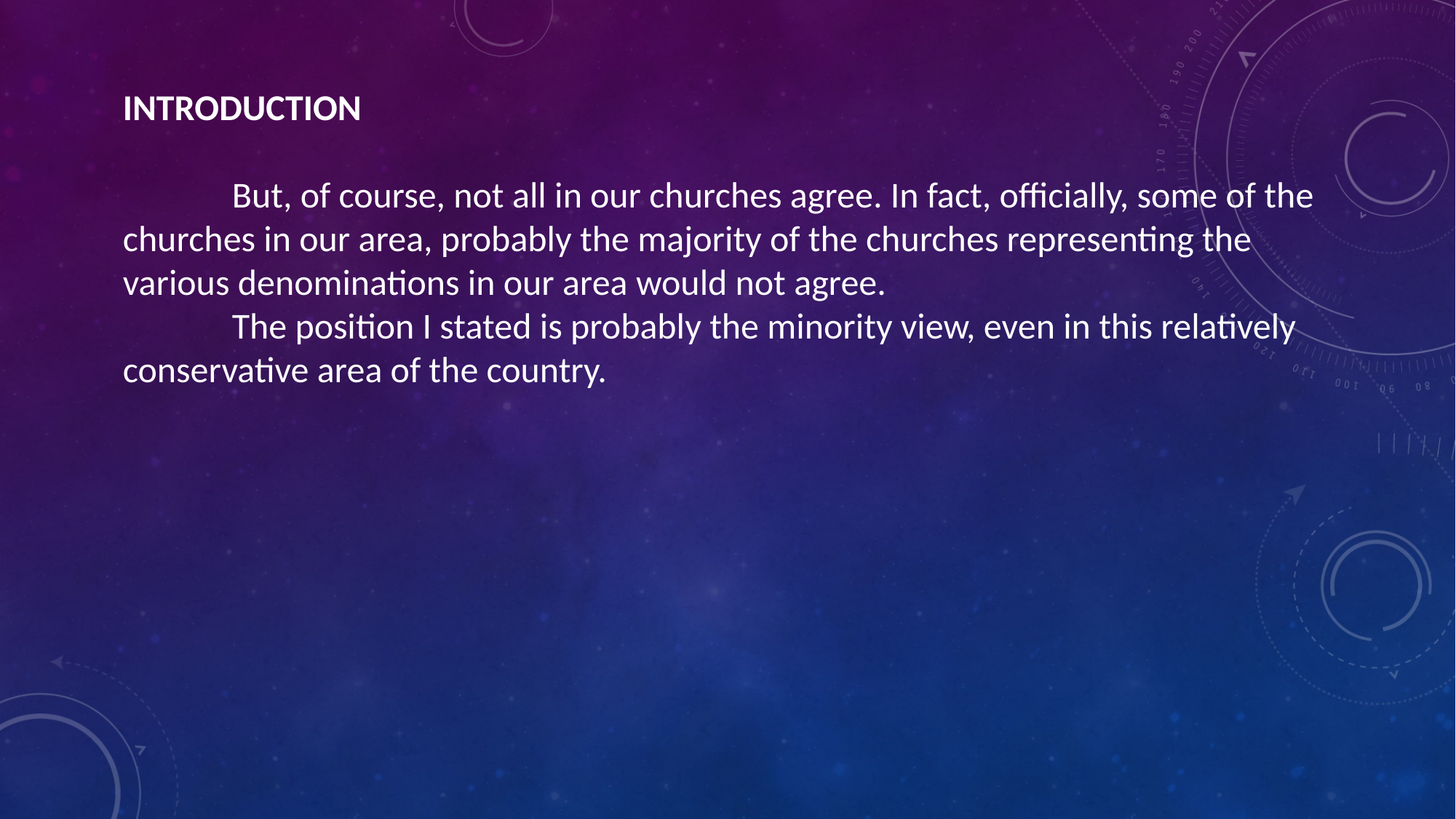

INTRODUCTION

	But, of course, not all in our churches agree. In fact, officially, some of the churches in our area, probably the majority of the churches representing the various denominations in our area would not agree.
	The position I stated is probably the minority view, even in this relatively conservative area of the country.